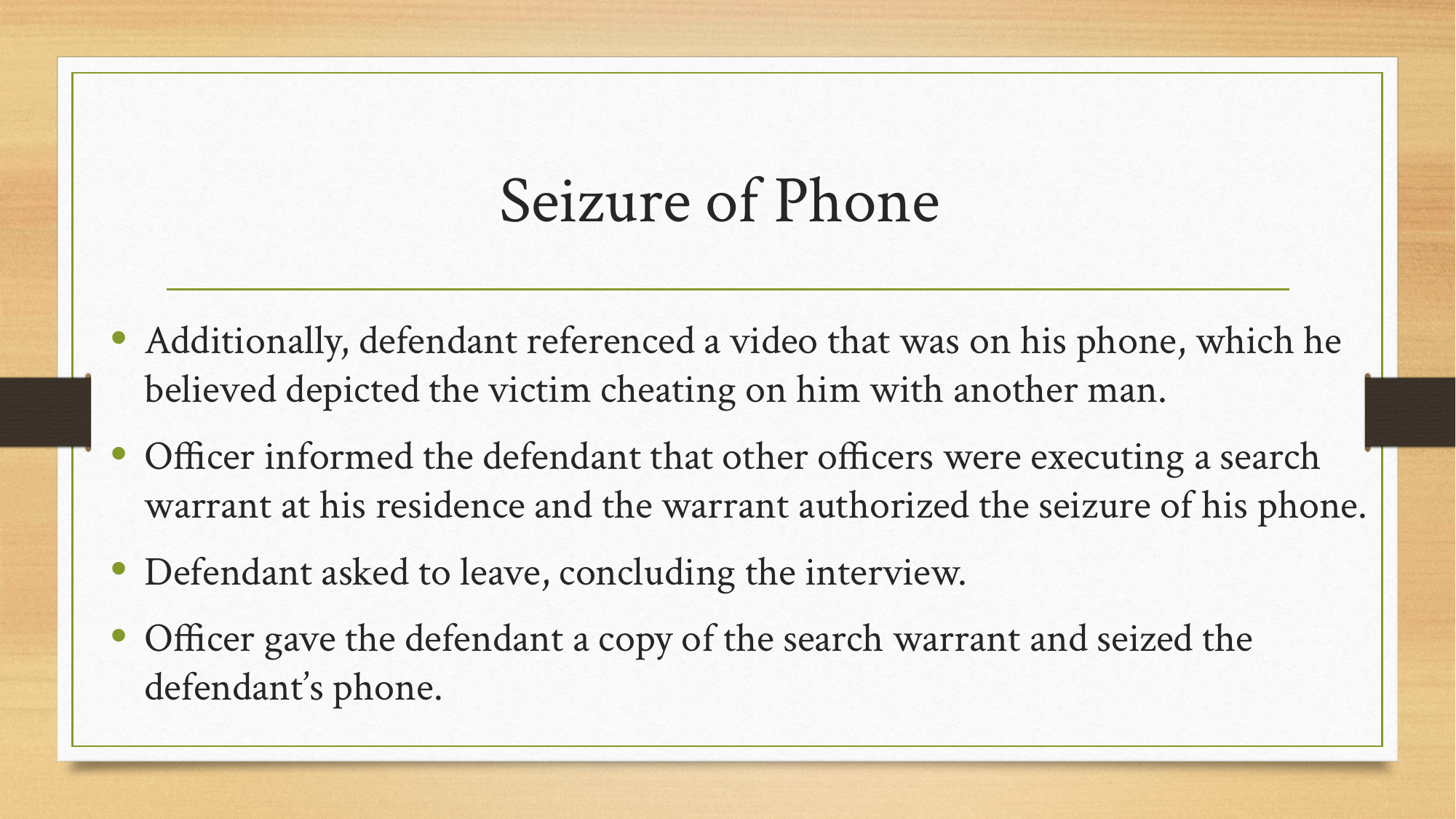

# Seizure of Phone
Additionally, defendant referenced a video that was on his phone, which he believed depicted the victim cheating on him with another man.
Officer informed the defendant that other officers were executing a search warrant at his residence and the warrant authorized the seizure of his phone.
Defendant asked to leave, concluding the interview.
Officer gave the defendant a copy of the search warrant and seized the defendant’s phone.